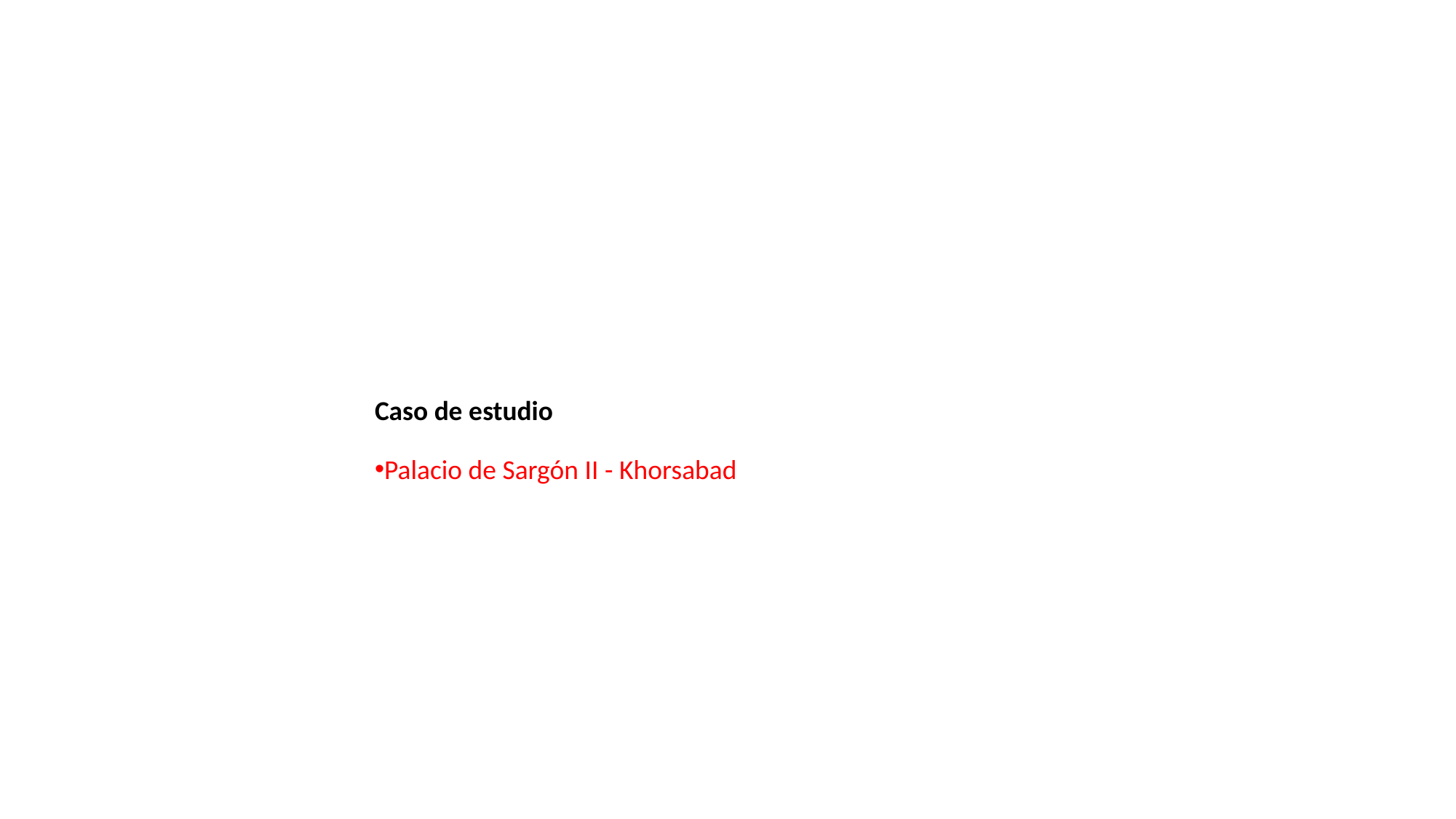

Caso de estudio
Palacio de Sargón II - Khorsabad